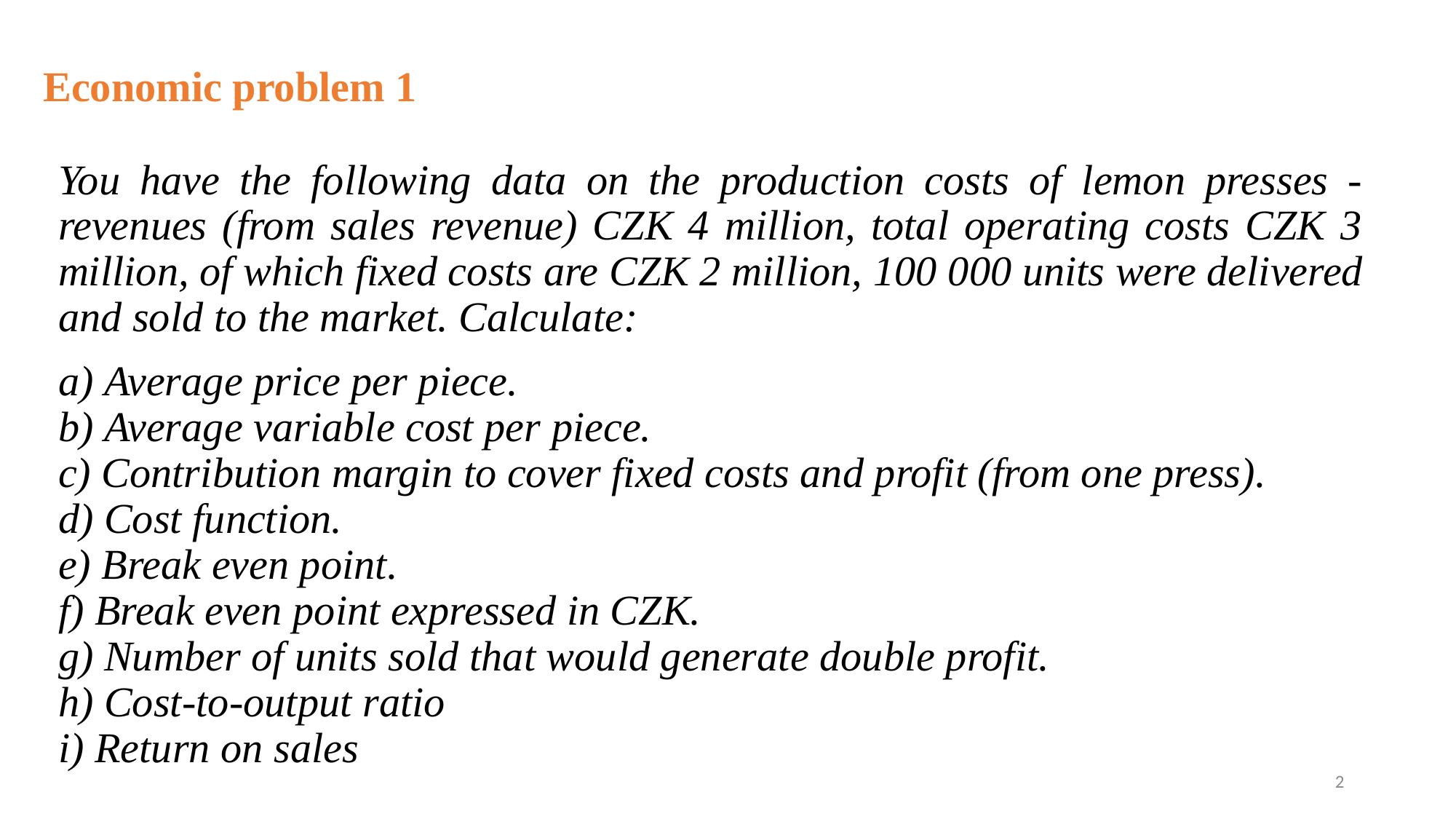

Economic problem 1

You have the following data on the production costs of lemon presses - revenues (from sales revenue) CZK 4 million, total operating costs CZK 3 million, of which fixed costs are CZK 2 million, 100 000 units were delivered and sold to the market. Calculate:
a) Average price per piece.
b) Average variable cost per piece.
c) Contribution margin to cover fixed costs and profit (from one press).
d) Cost function.
e) Break even point.
f) Break even point expressed in CZK.
g) Number of units sold that would generate double profit.
h) Cost-to-output ratio
i) Return on sales
2